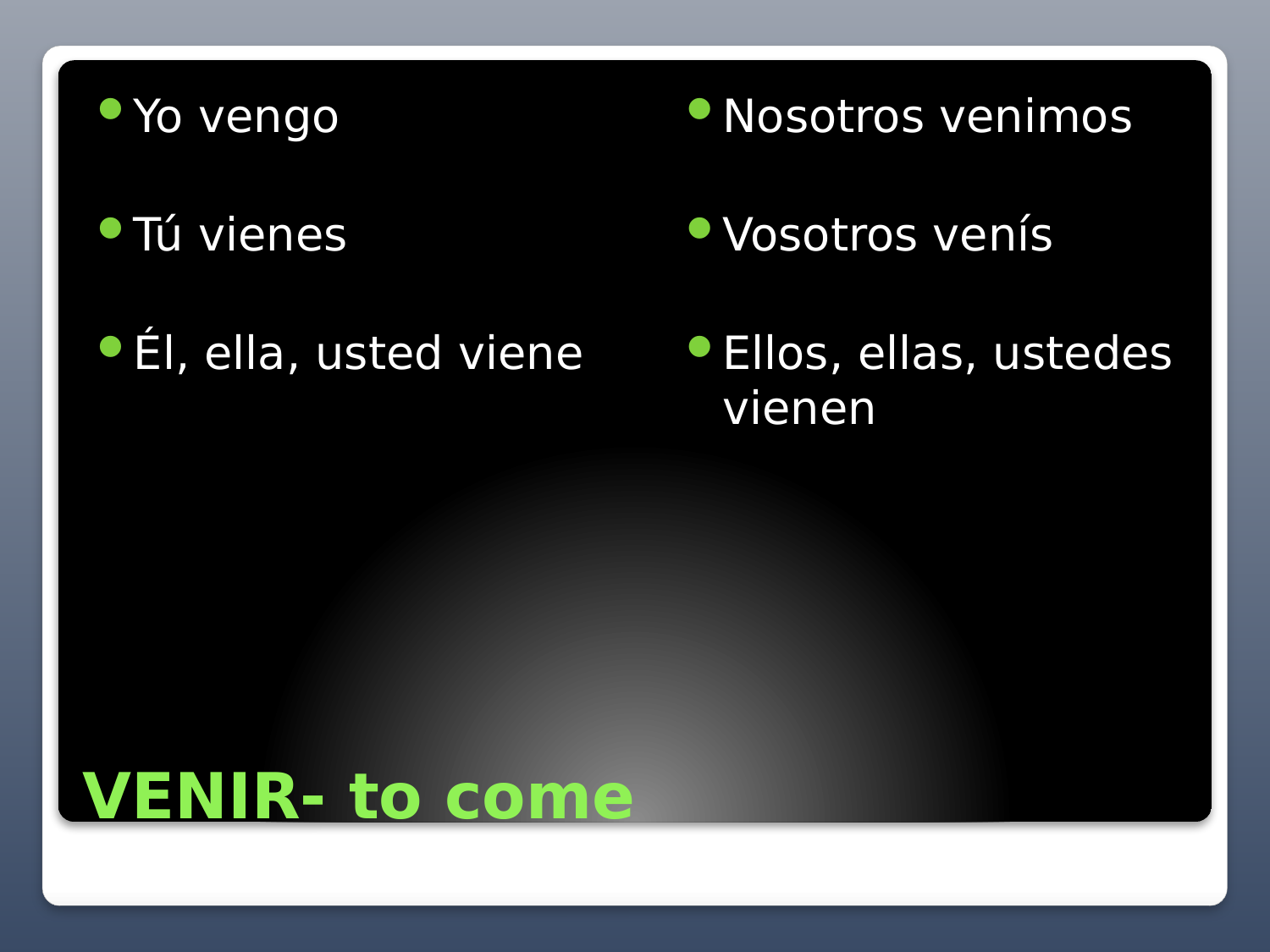

Yo vengo

Tú vienes

Él, ella, usted viene
Nosotros venimos

Vosotros venís

Ellos, ellas, ustedes vienen
# VENIR- to come